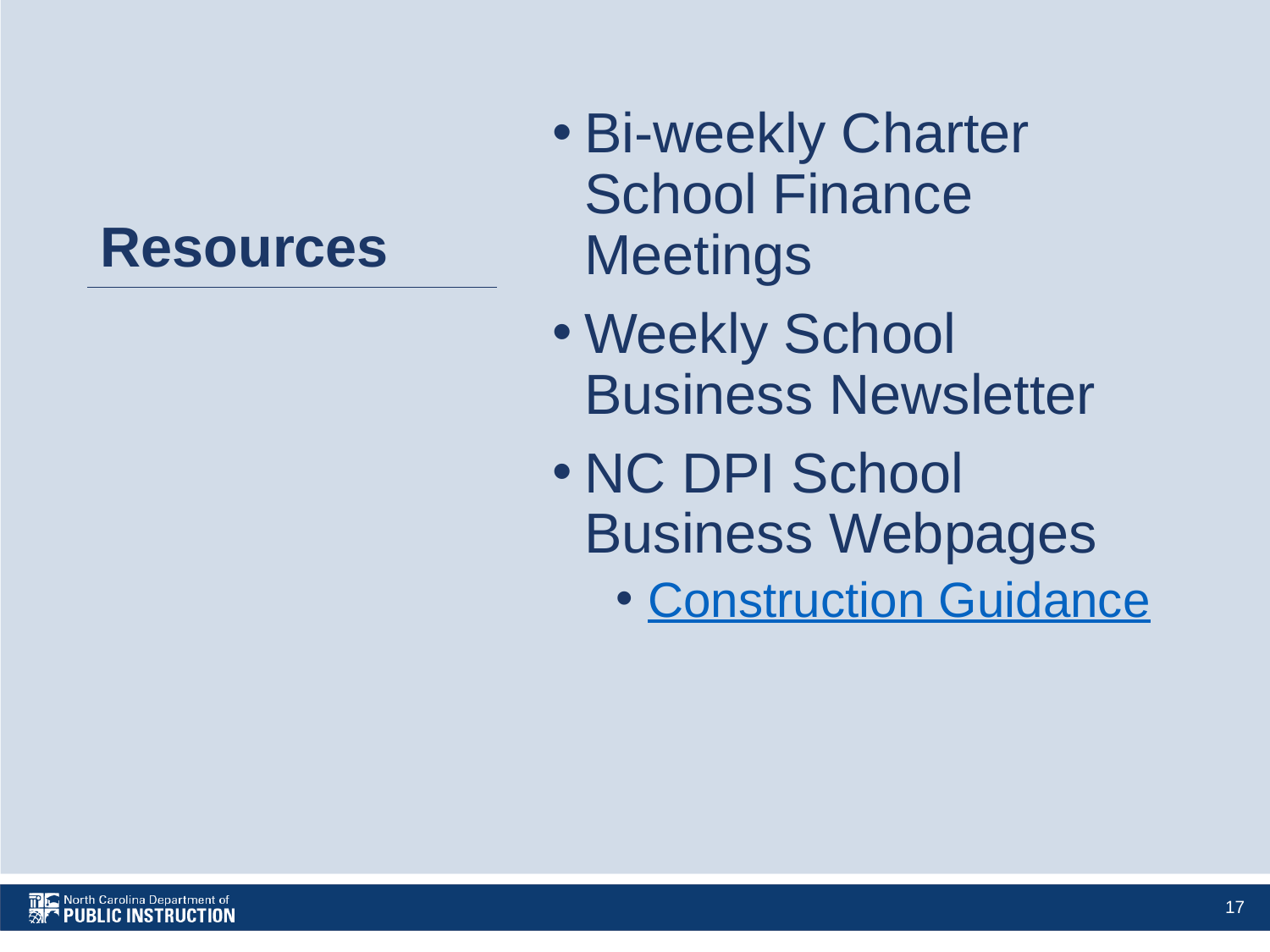

# Resources
Bi-weekly Charter School Finance Meetings
Weekly School Business Newsletter
NC DPI School Business Webpages
Construction Guidance

17